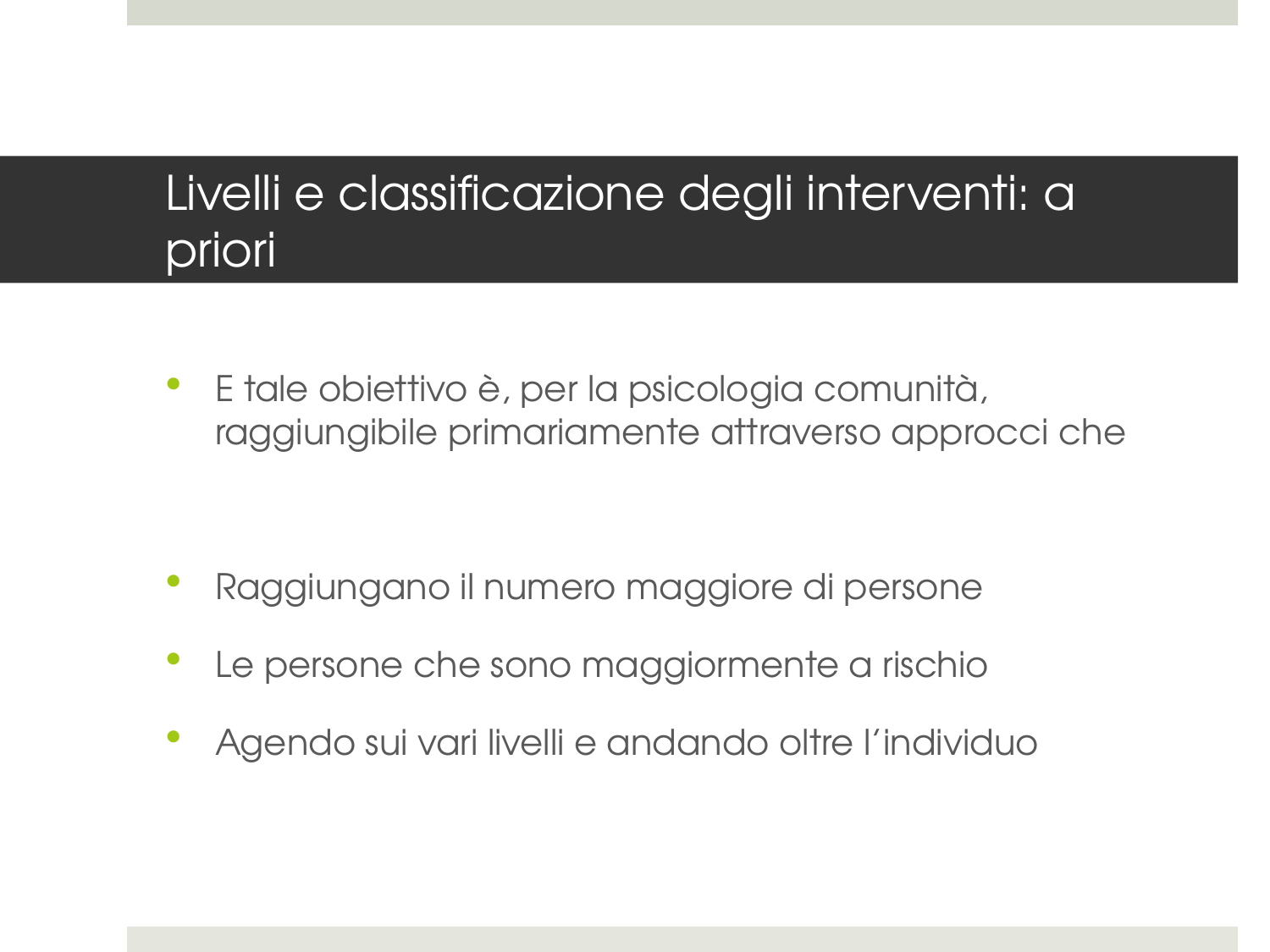

# Livelli e classificazione degli interventi: a priori
E tale obiettivo è, per la psicologia comunità, raggiungibile primariamente attraverso approcci che

Raggiungano il numero maggiore di persone
Le persone che sono maggiormente a rischio
Agendo sui vari livelli e andando oltre l’individuo